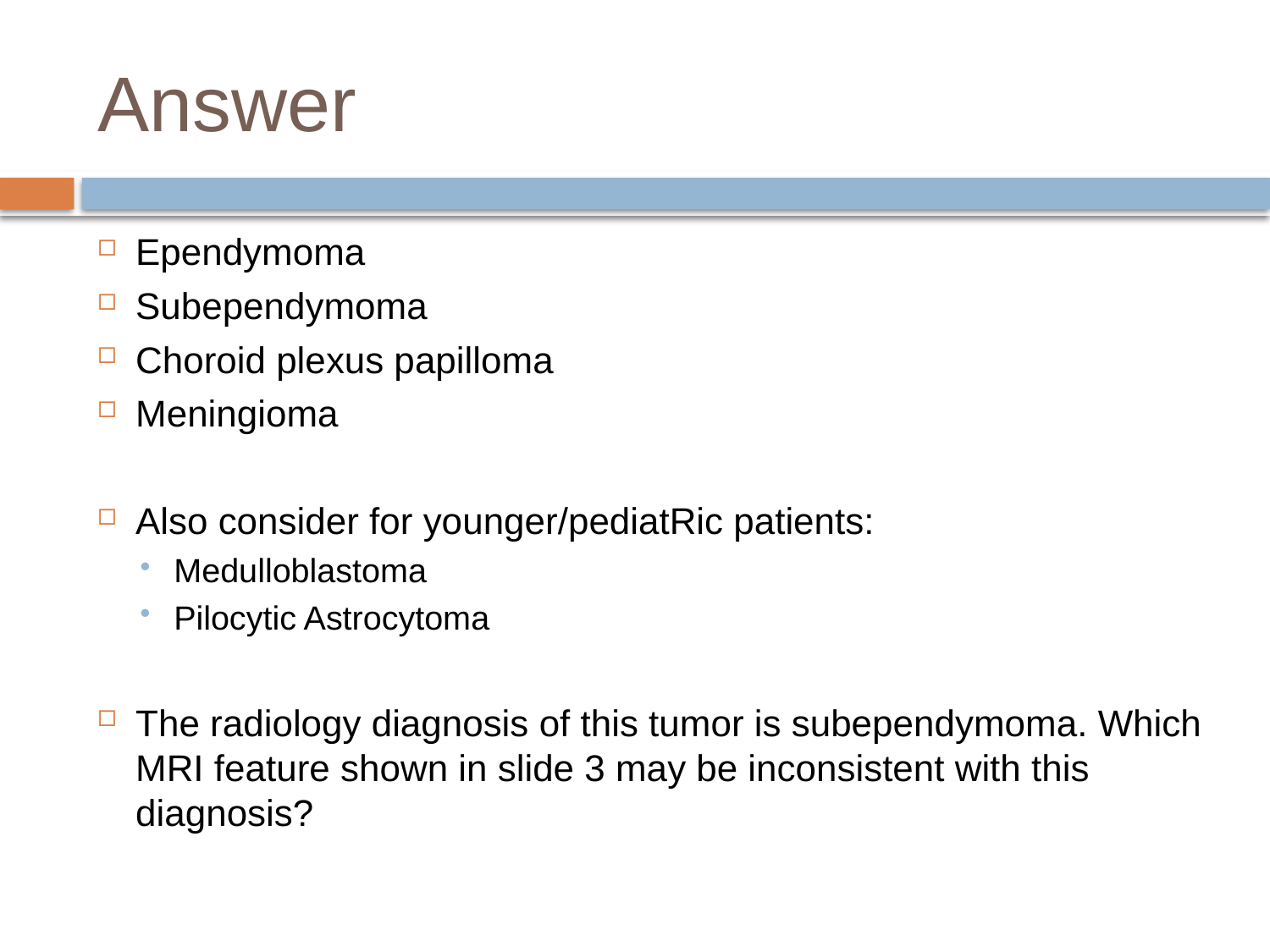

# Answer
Ependymoma
Subependymoma
Choroid plexus papilloma
Meningioma

Also consider for younger/pediatRic patients:
Medulloblastoma
Pilocytic Astrocytoma

The radiology diagnosis of this tumor is subependymoma. Which MRI feature shown in slide 3 may be inconsistent with this diagnosis?